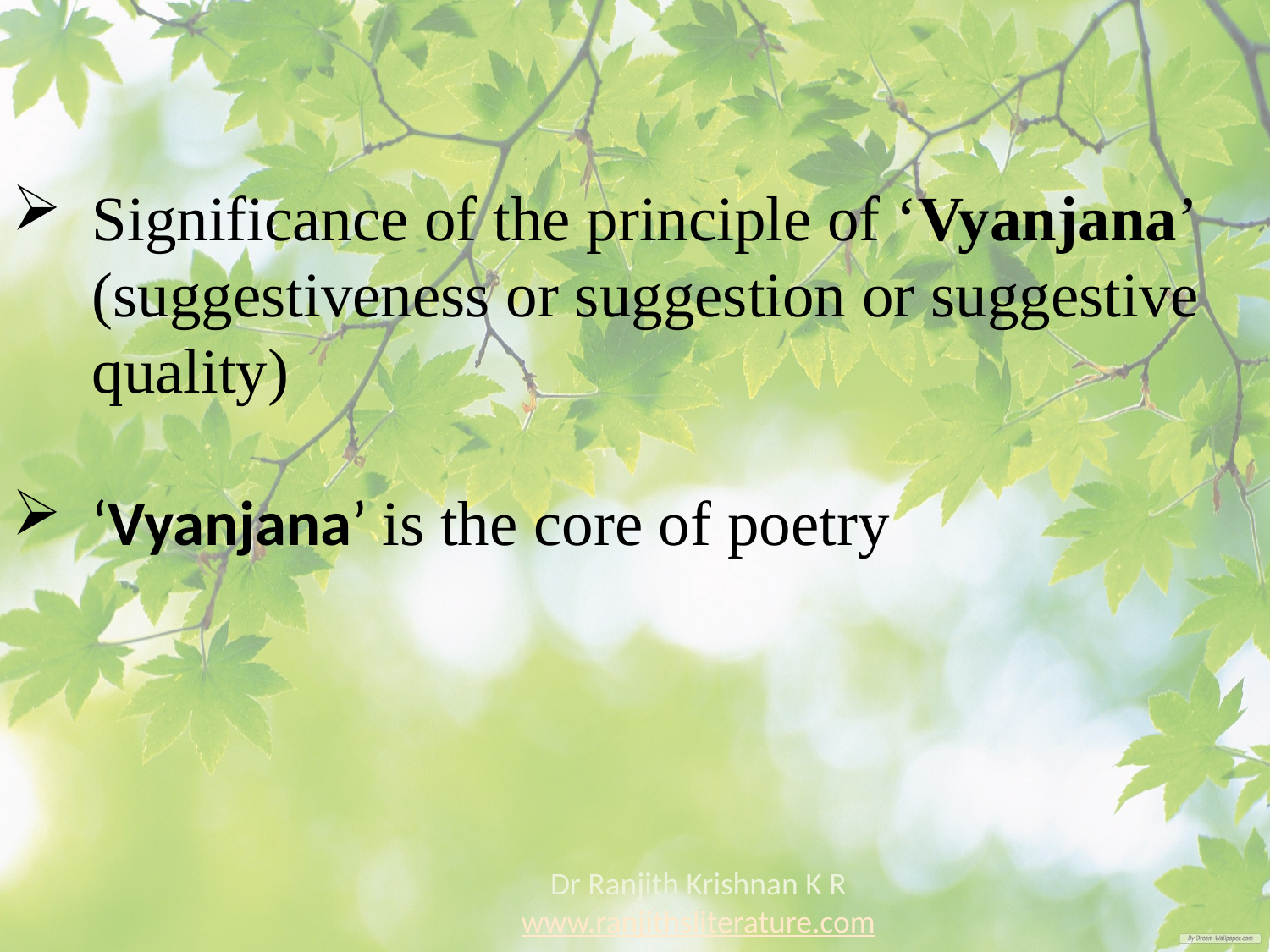

Significance of the principle of ‘Vyanjana’ (suggestiveness or suggestion or suggestive quality)

‘Vyanjana’ is the core of poetry